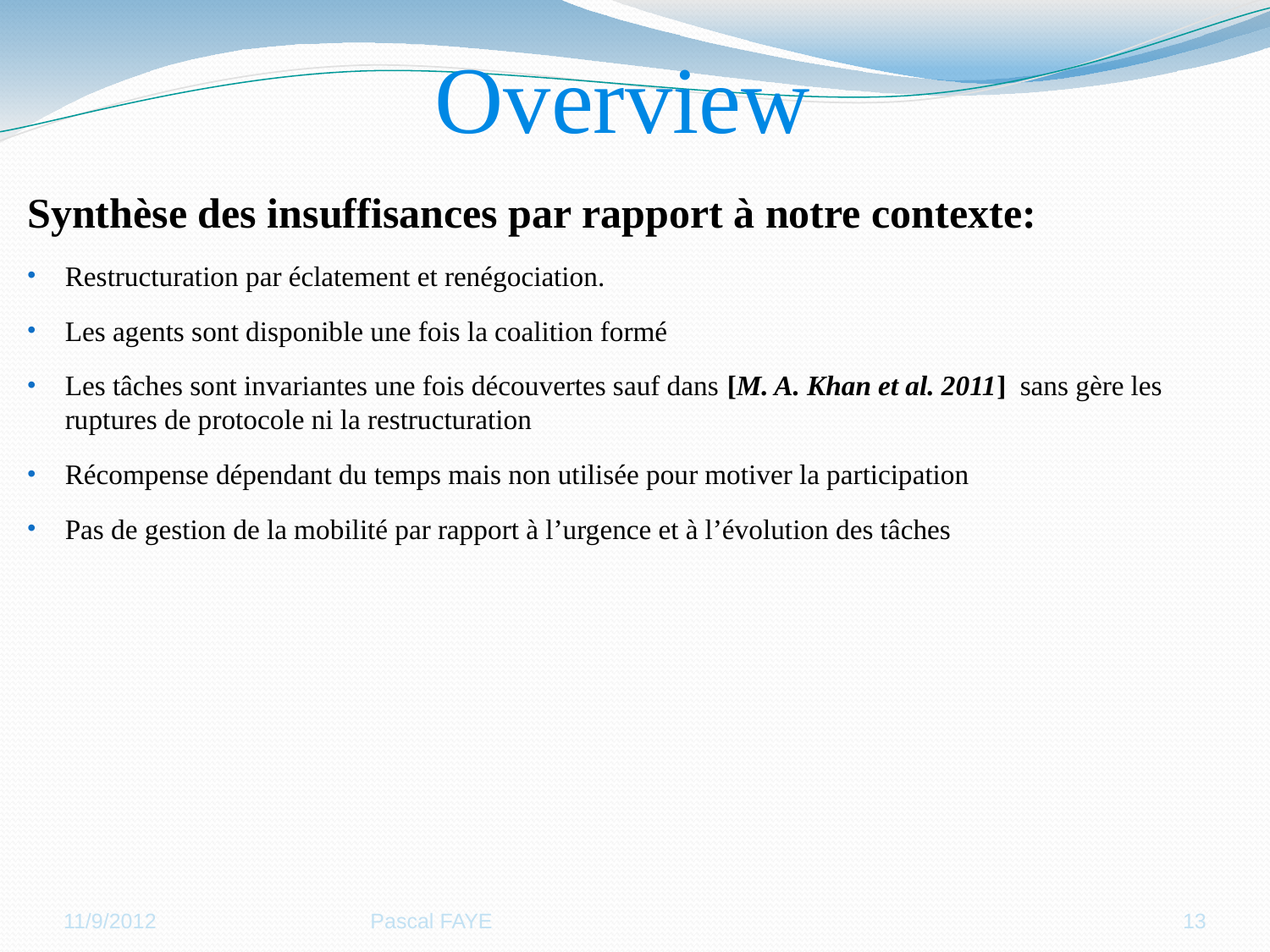

Overview
Synthèse des insuffisances par rapport à notre contexte:
Restructuration par éclatement et renégociation.
Les agents sont disponible une fois la coalition formé
Les tâches sont invariantes une fois découvertes sauf dans [M. A. Khan et al. 2011]  sans gère les ruptures de protocole ni la restructuration
Récompense dépendant du temps mais non utilisée pour motiver la participation
Pas de gestion de la mobilité par rapport à l’urgence et à l’évolution des tâches

11/9/2012
Pascal FAYE
13